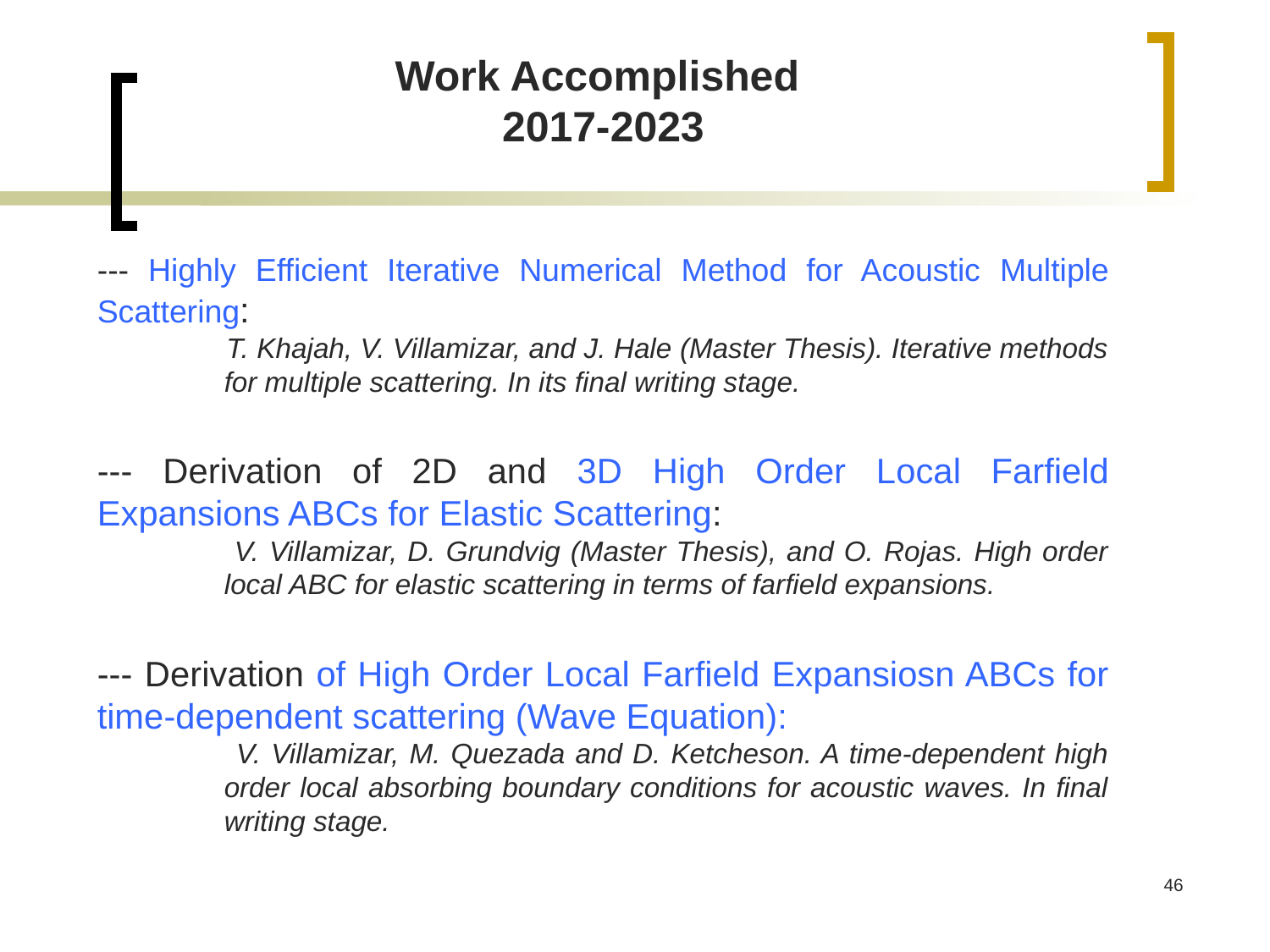

Work Accomplished
2017-2023
--- Highly Efficient Iterative Numerical Method for Acoustic Multiple Scattering:
       	T. Khajah, V. Villamizar, and J. Hale (Master Thesis). Iterative methods 	for multiple scattering. In its final writing stage.

--- Derivation of 2D and 3D High Order Local Farfield Expansions ABCs for Elastic Scattering:
    	V. Villamizar, D. Grundvig (Master Thesis), and O. Rojas. High order 	local ABC for elastic scattering in terms of farfield expansions.

--- Derivation of High Order Local Farfield Expansiosn ABCs for time-dependent scattering (Wave Equation):
     	V. Villamizar, M. Quezada and D. Ketcheson. A time-dependent high 	order local absorbing boundary conditions for acoustic waves. In final 	writing stage.

46